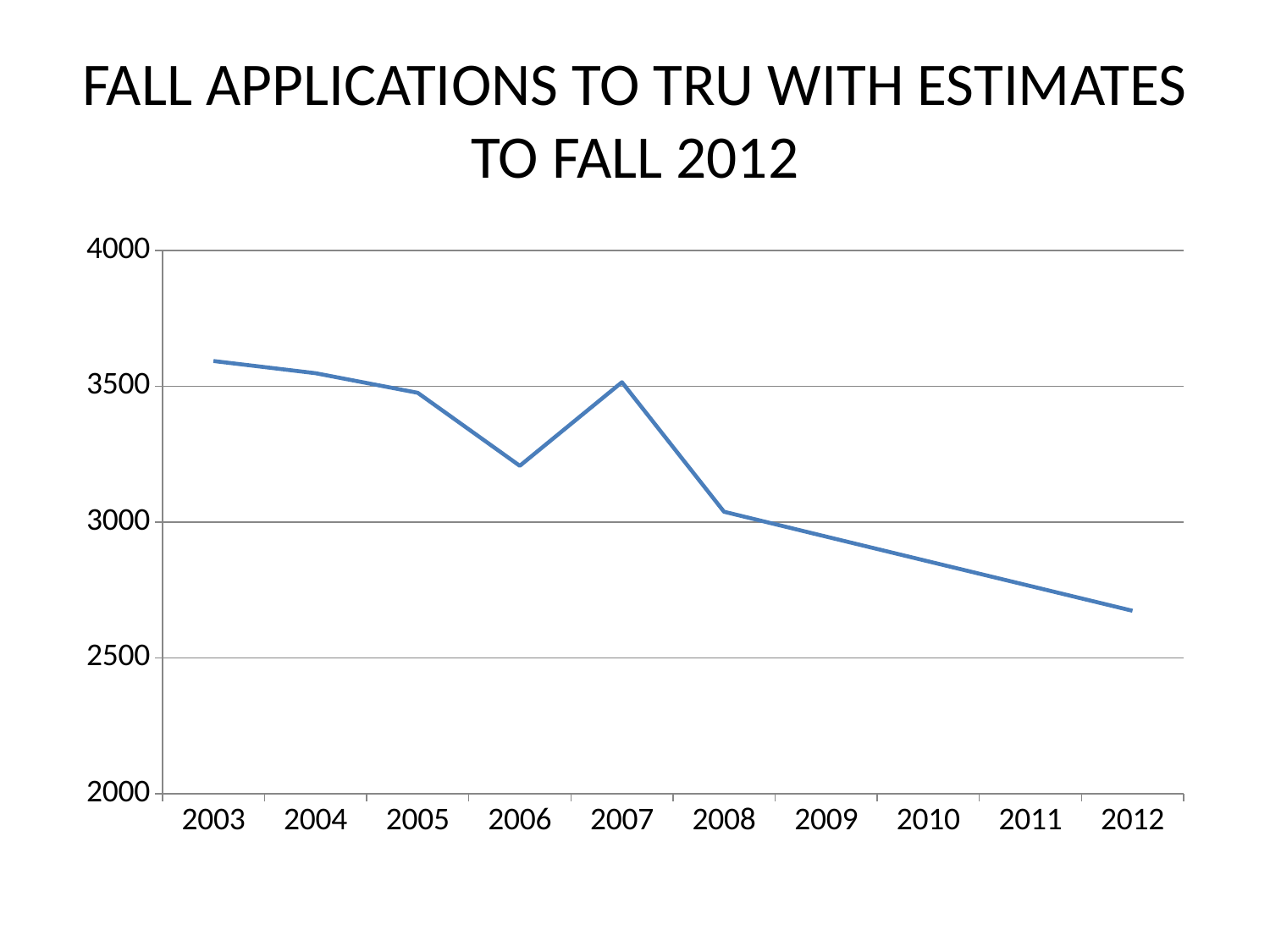

# FALL APPLICATIONS TO TRU WITH ESTIMATES TO FALL 2012

### Chart

| Category | Series 1 |
|---|---|
| 2003 | 3593.0 |
| 2004 | 3548.0 |
| 2005 | 3476.0 |
| 2006 | 3207.0 |
| 2007 | 3515.0 |
| 2008 | 3038.0 |
| 2009 | 2946.0 |
| 2010 | 2855.0 |
| 2011 | 2764.0 |
| 2012 | 2673.0 |